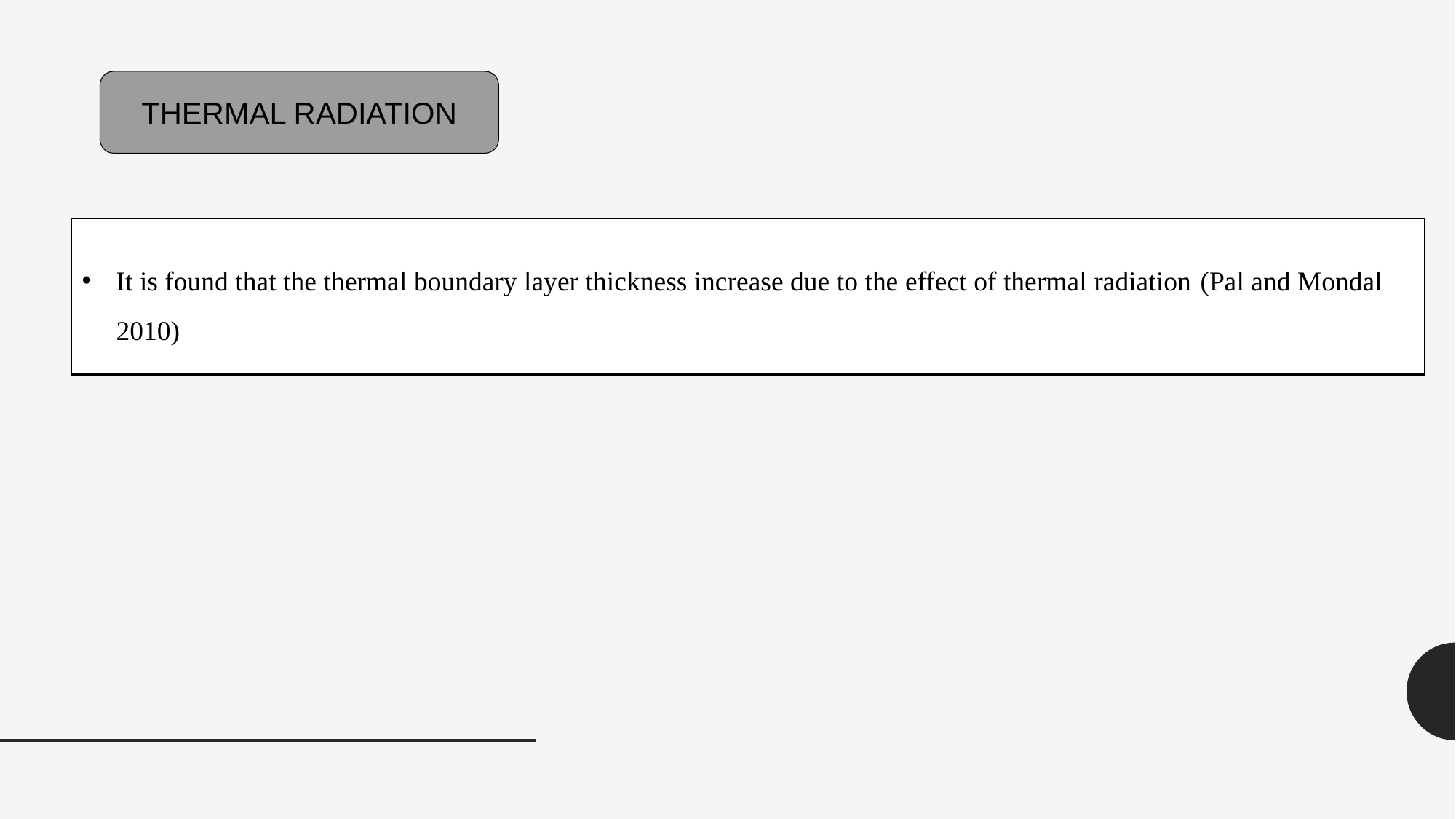

THERMAL RADIATION
It is found that the thermal boundary layer thickness increase due to the effect of thermal radiation (Pal and Mondal 2010)